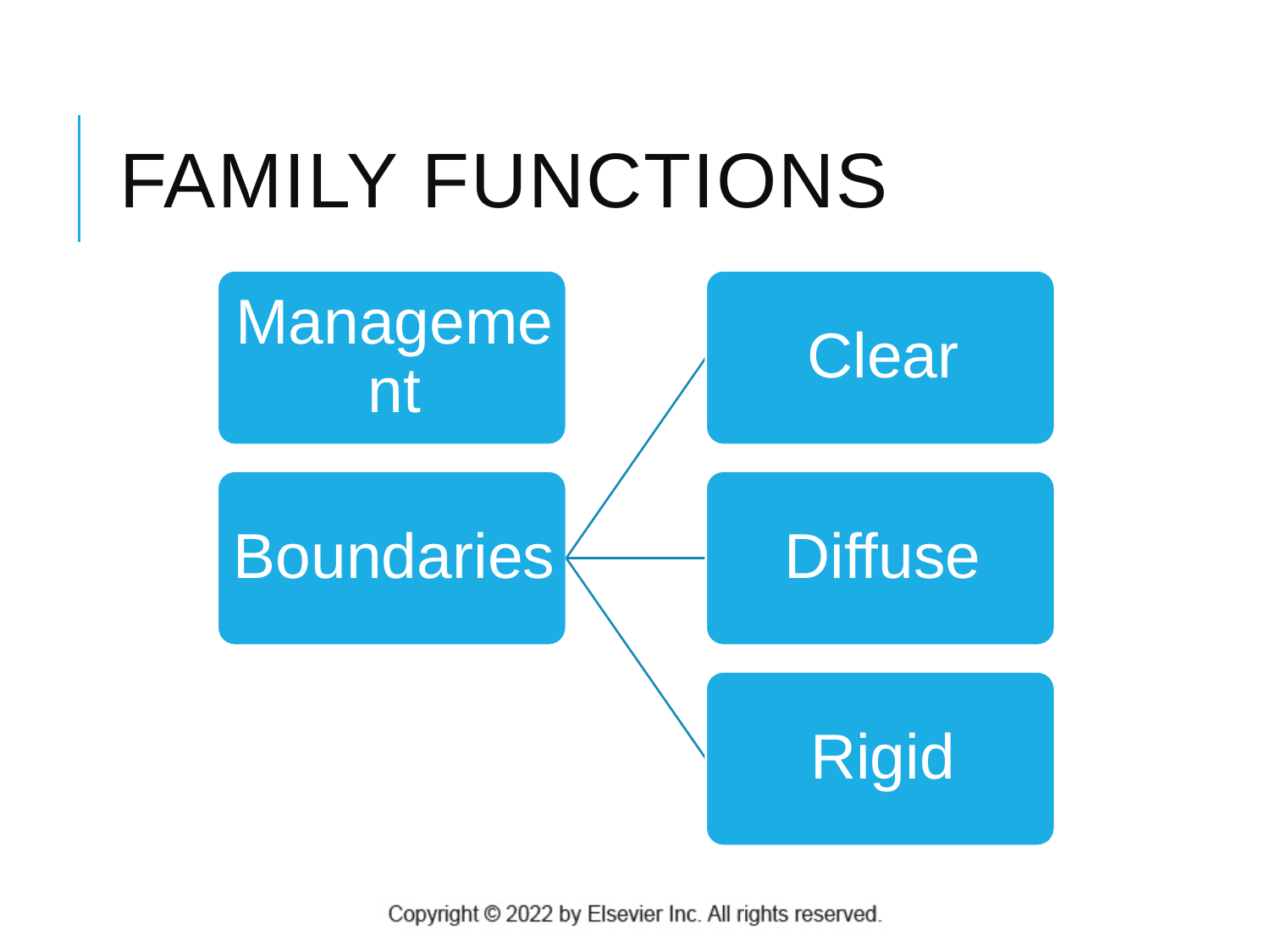

# Family Functions
Management
Boundaries

Clear

Diffuse

Rigid